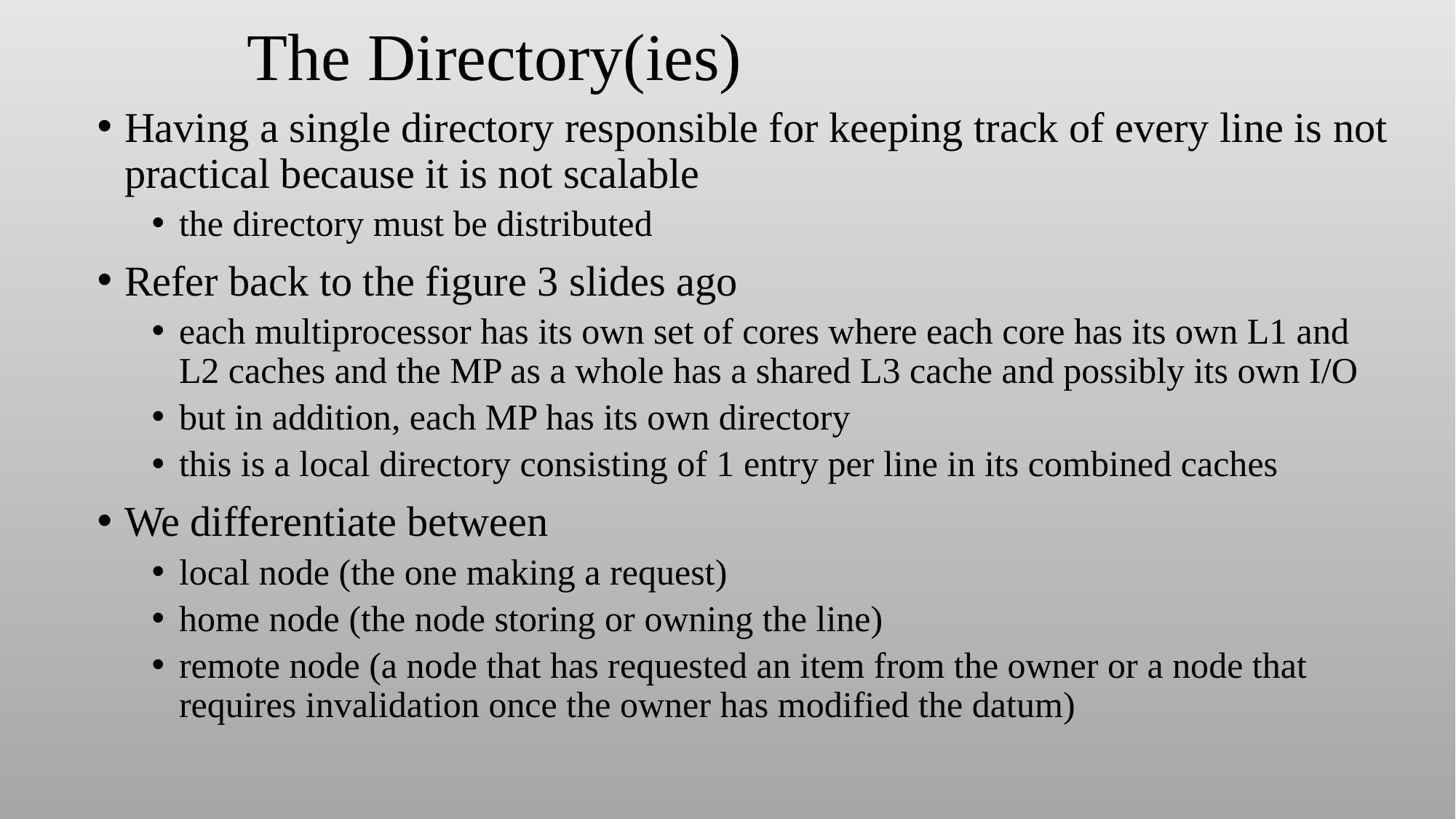

# The Directory(ies)
Having a single directory responsible for keeping track of every line is not practical because it is not scalable
the directory must be distributed
Refer back to the figure 3 slides ago
each multiprocessor has its own set of cores where each core has its own L1 and L2 caches and the MP as a whole has a shared L3 cache and possibly its own I/O
but in addition, each MP has its own directory
this is a local directory consisting of 1 entry per line in its combined caches
We differentiate between
local node (the one making a request)
home node (the node storing or owning the line)
remote node (a node that has requested an item from the owner or a node that requires invalidation once the owner has modified the datum)